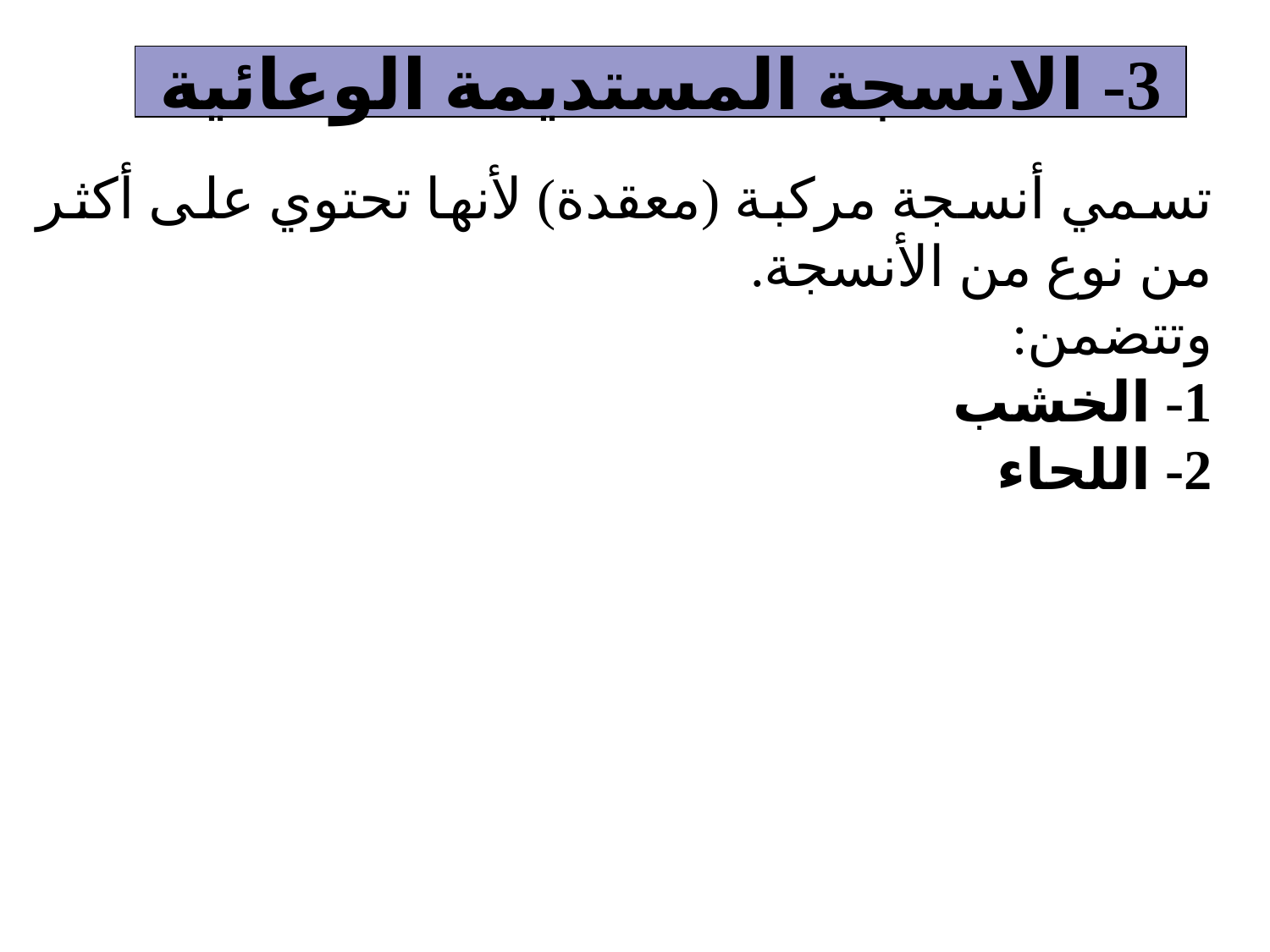

3- الانسجة المستديمة الوعائية
تسمي أنسجة مركبة (معقدة) لأنها تحتوي على أكثر من نوع من الأنسجة.
وتتضمن:
1- الخشب
2- اللحاء